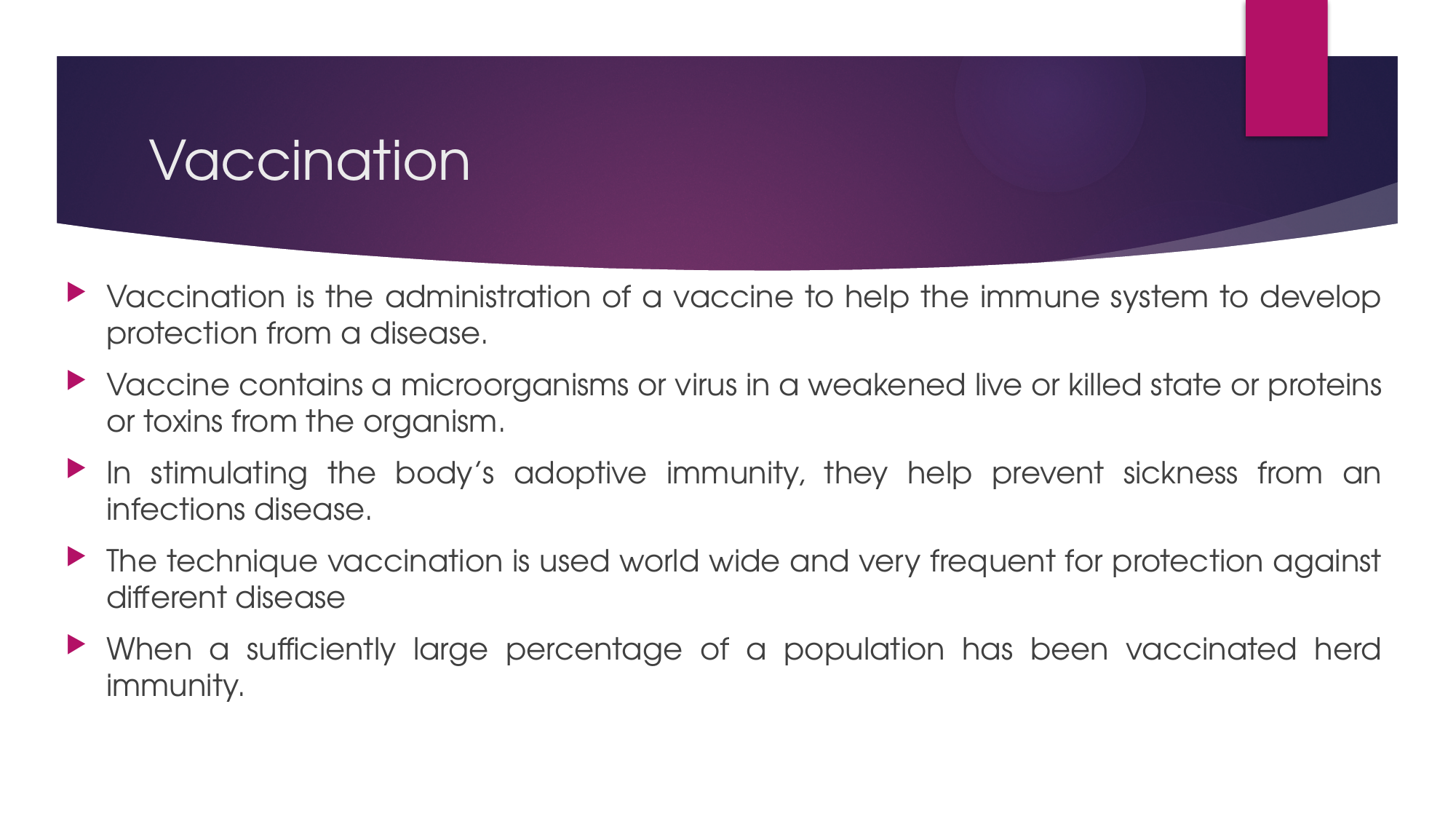

# Vaccination
Vaccination is the administration of a vaccine to help the immune system to develop protection from a disease.
Vaccine contains a microorganisms or virus in a weakened live or killed state or proteins or toxins from the organism.
In stimulating the body’s adoptive immunity, they help prevent sickness from an infections disease.
The technique vaccination is used world wide and very frequent for protection against different disease
When a sufficiently large percentage of a population has been vaccinated herd immunity.